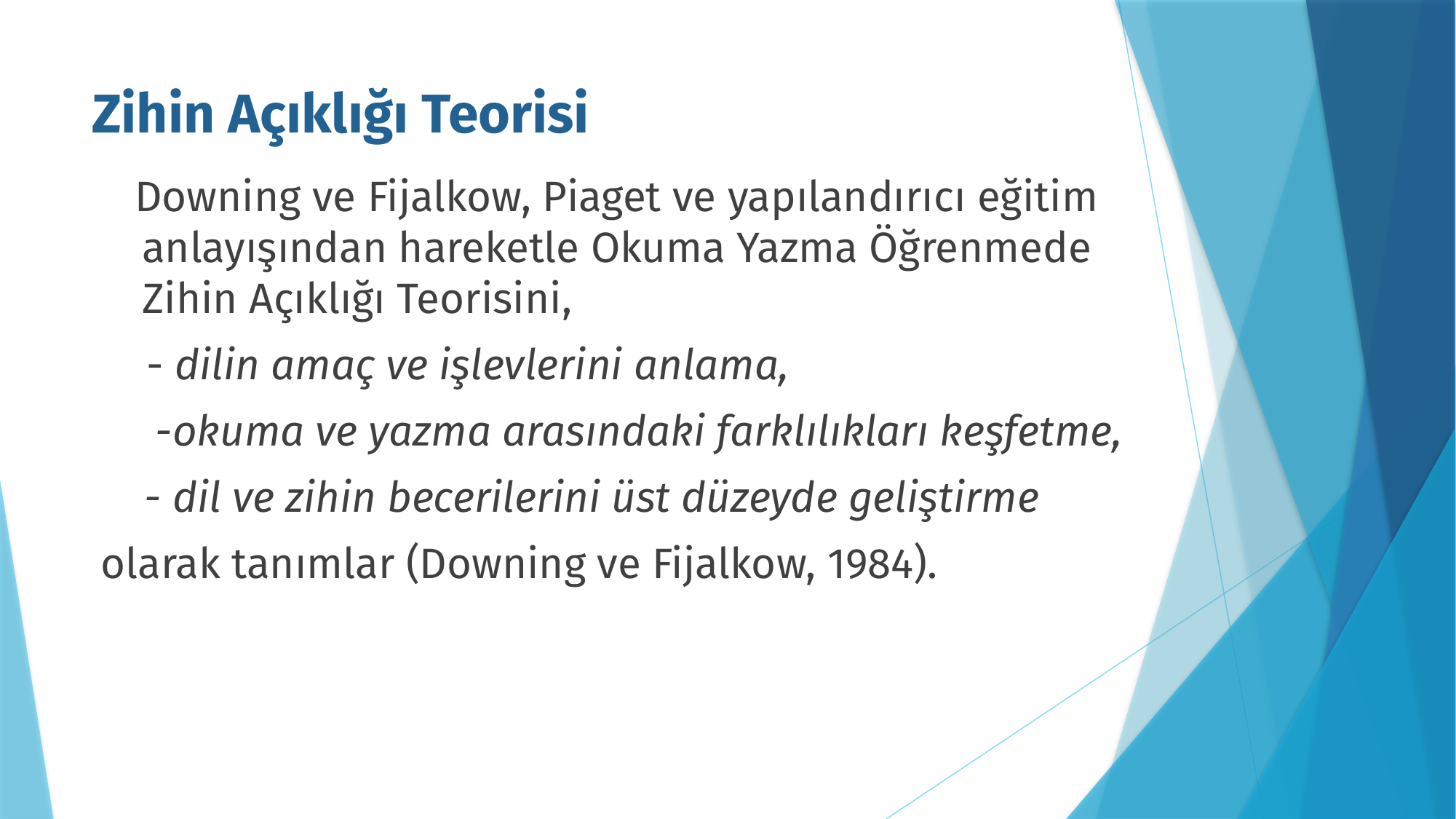

# Zihin Açıklığı Teorisi
   Downing ve Fijalkow, Piaget ve yapılandırıcı eğitim anlayışından hareketle Okuma Yazma Öğrenmede Zihin Açıklığı Teorisini,
    - dilin amaç ve işlevlerini anlama,
     -okuma ve yazma arasındaki farklılıkları keşfetme,
    - dil ve zihin becerilerini üst düzeyde geliştirme
olarak tanımlar (Downing ve Fijalkow, 1984).